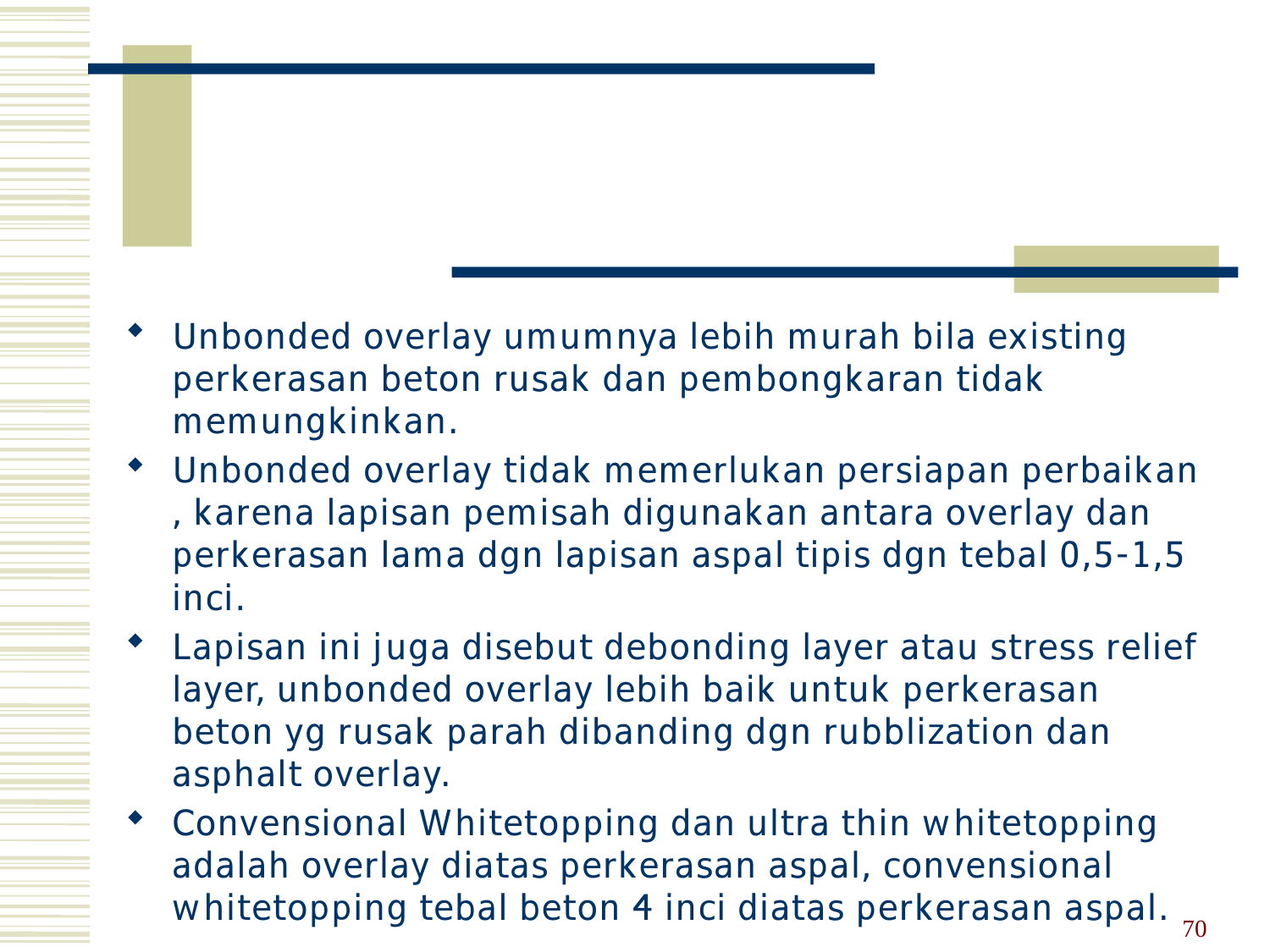

Unbonded overlay umumnya lebih murah bila existing perkerasan beton rusak dan pembongkaran tidak memungkinkan.
Unbonded overlay tidak memerlukan persiapan perbaikan , karena lapisan pemisah digunakan antara overlay dan perkerasan lama dgn lapisan aspal tipis dgn tebal 0,5-1,5 inci.
Lapisan ini juga disebut debonding layer atau stress relief layer, unbonded overlay lebih baik untuk perkerasan beton yg rusak parah dibanding dgn rubblization dan asphalt overlay.
Convensional Whitetopping dan ultra thin whitetopping adalah overlay diatas perkerasan aspal, convensional whitetopping tebal beton 4 inci diatas perkerasan aspal.
70